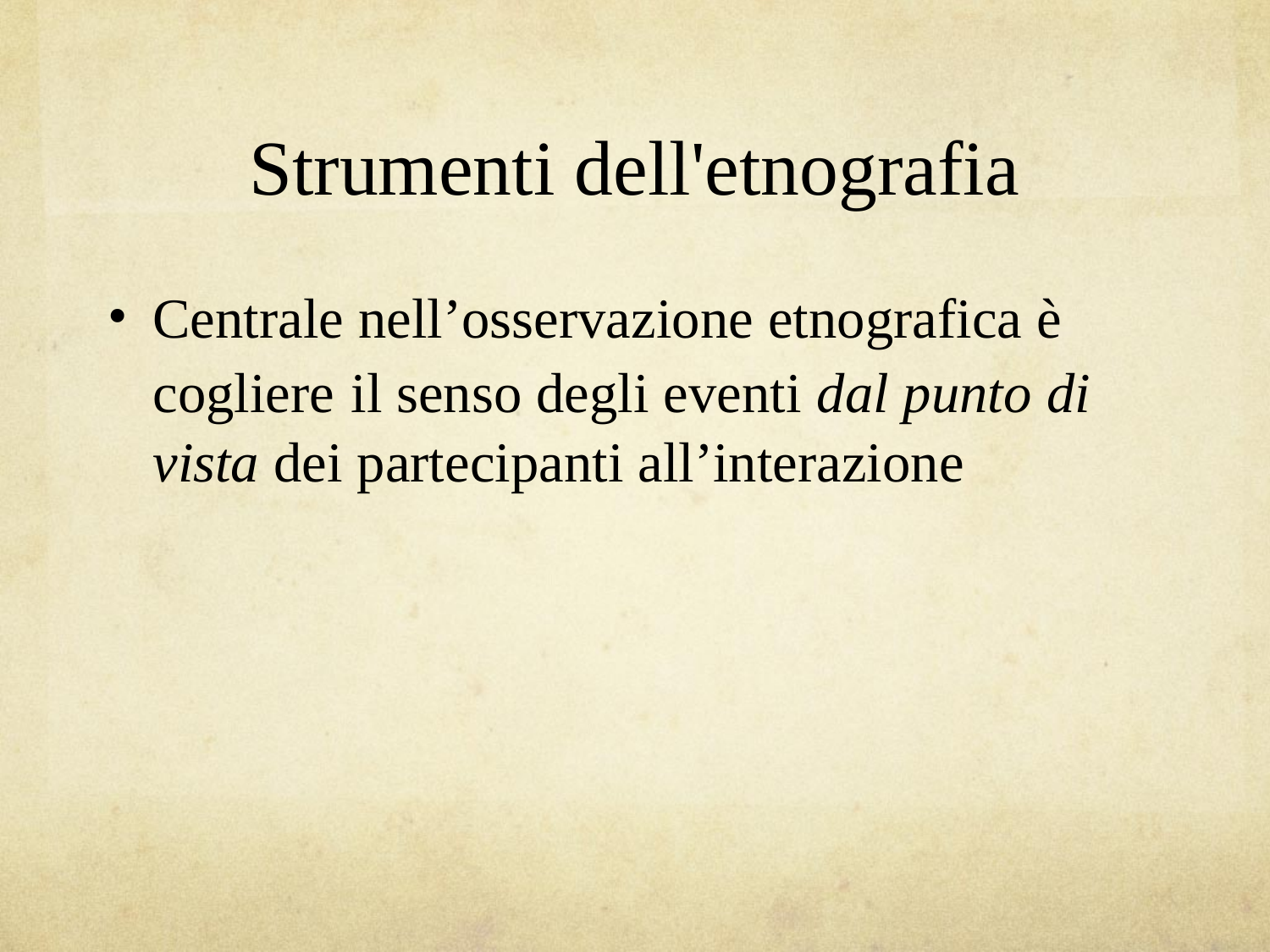

Strumenti dell'etnografia
Centrale nell’osservazione etnografica è cogliere il senso degli eventi dal punto di vista dei partecipanti all’interazione